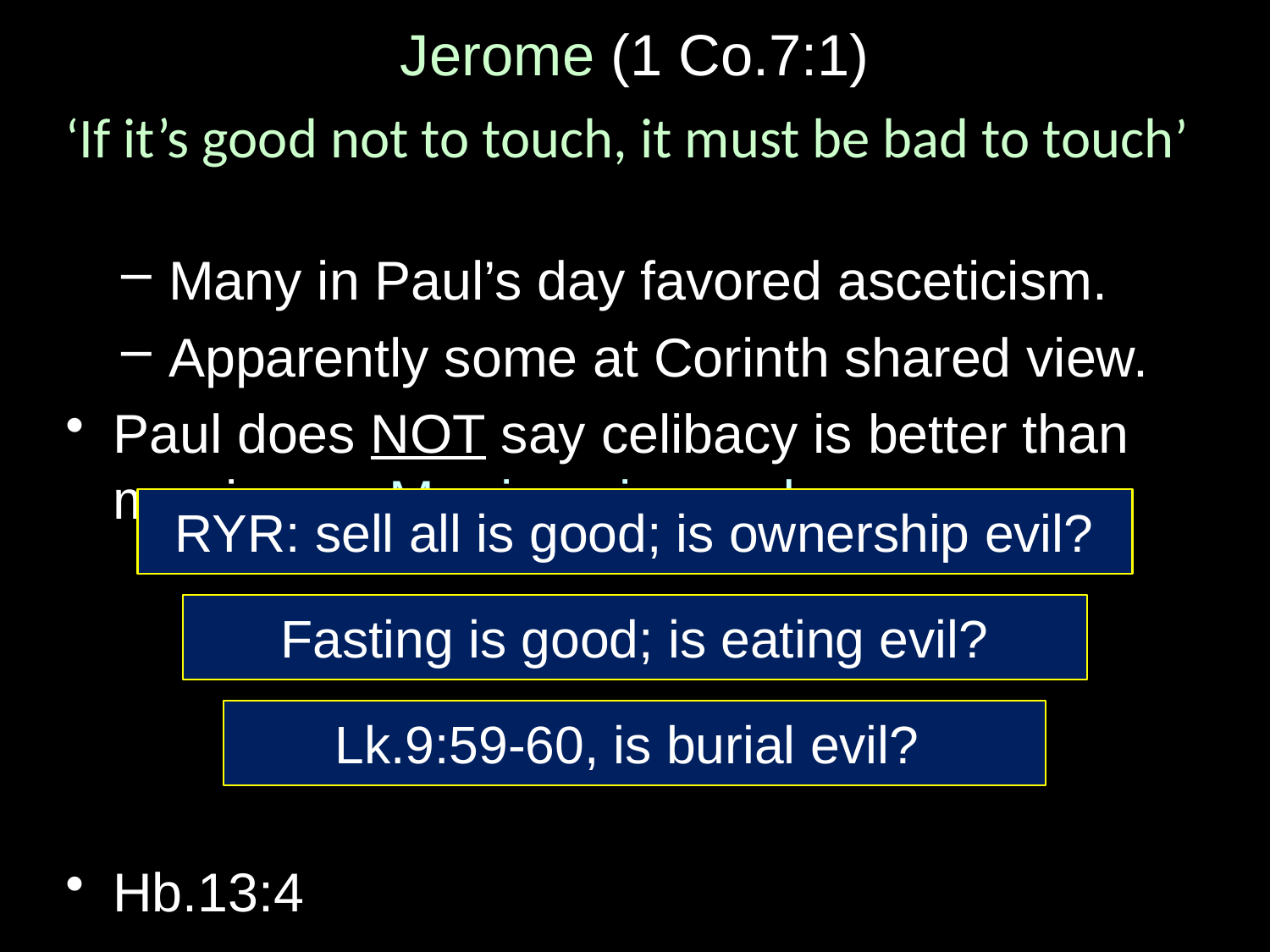

# Jerome (1 Co.7:1)
‘If it’s good not to touch, it must be bad to touch’
Many in Paul’s day favored asceticism.
Apparently some at Corinth shared view.
Paul does NOT say celibacy is better than marriage.   Marriage is good

Hb.13:4
RYR: sell all is good; is ownership evil?
Fasting is good; is eating evil?
Lk.9:59-60, is burial evil?